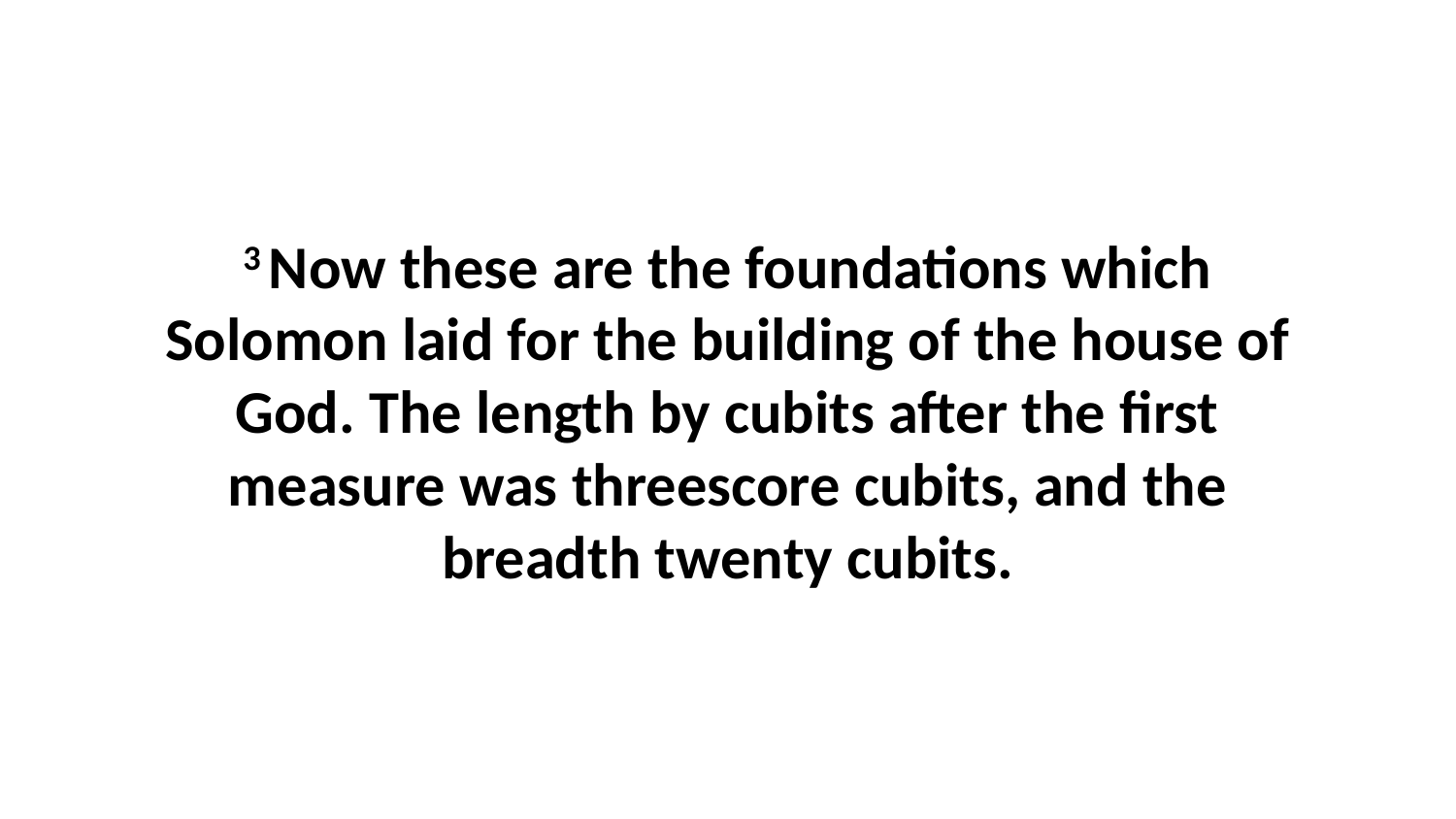

3 Now these are the foundations which Solomon laid for the building of the house of God. The length by cubits after the first measure was threescore cubits, and the breadth twenty cubits.